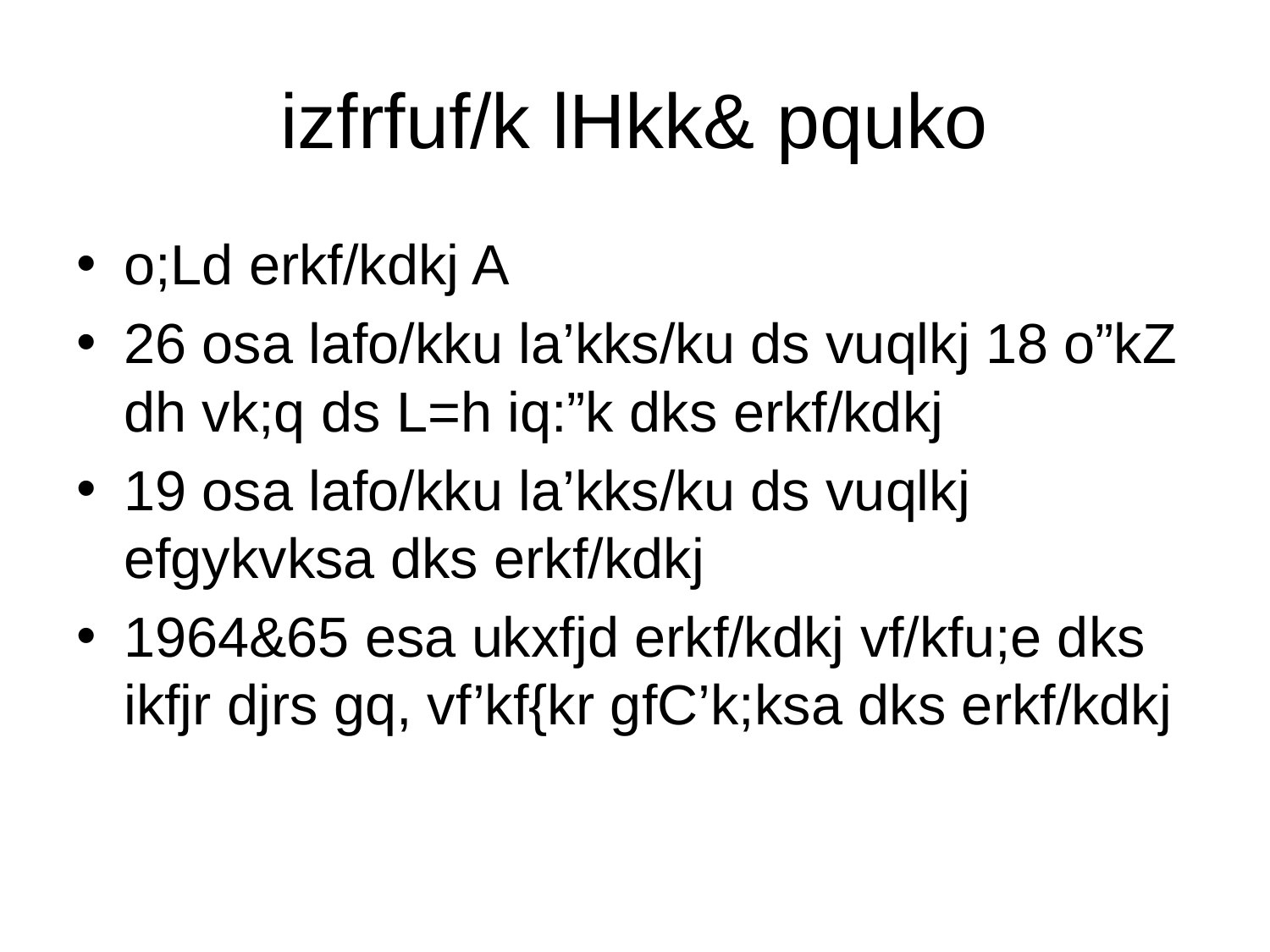

# izfrfuf/k lHkk& pquko
o;Ld erkf/kdkj A
26 osa lafo/kku la’kks/ku ds vuqlkj 18 o”kZ dh vk;q ds L=h iq:”k dks erkf/kdkj
19 osa lafo/kku la’kks/ku ds vuqlkj efgykvksa dks erkf/kdkj
1964&65 esa ukxfjd erkf/kdkj vf/kfu;e dks ikfjr djrs gq, vf’kf{kr gfC’k;ksa dks erkf/kdkj